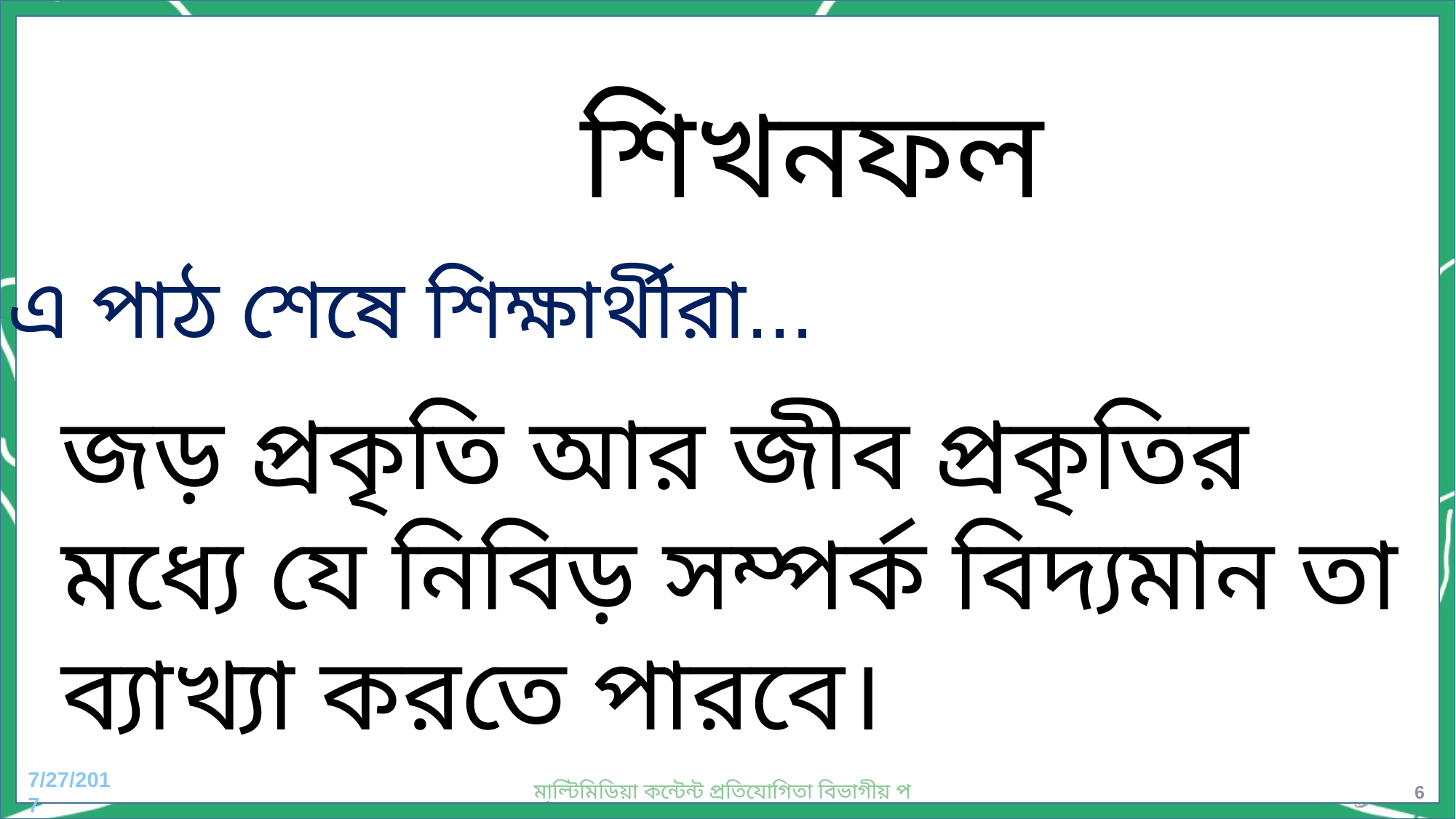

শিখনফল
এ পাঠ শেষে শিক্ষার্থীরা...
জড় প্রকৃতি আর জীব প্রকৃতির মধ্যে যে নিবিড় সম্পর্ক বিদ্যমান তা ব্যাখ্যা করতে পারবে।
7/27/2017
মাল্টিমিডিয়া কন্টেন্ট প্রতিযোগিতা বিভাগীয় পর্যায়, রংপুর
6